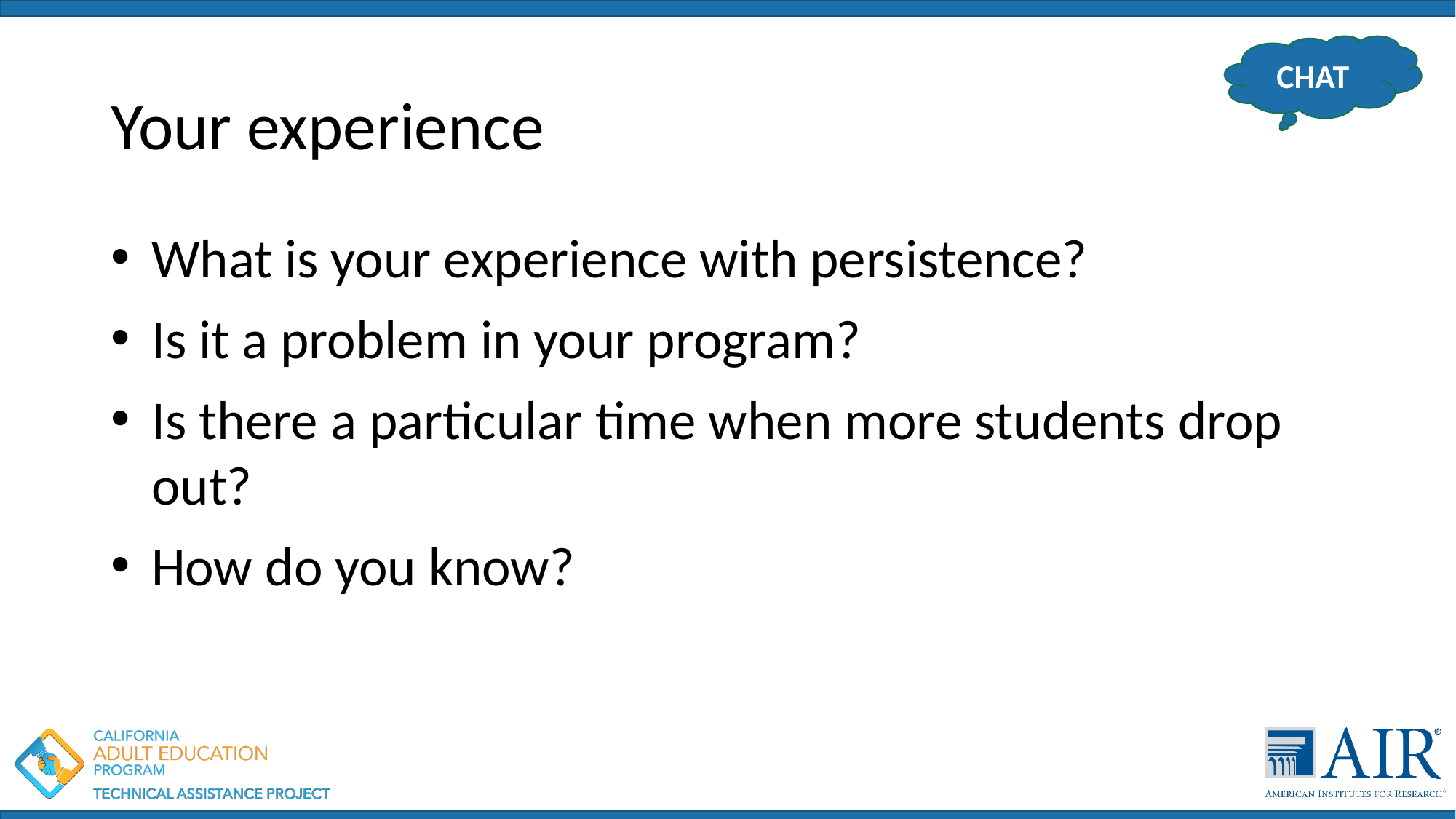

CHAT
# Your experience
What is your experience with persistence?
Is it a problem in your program?
Is there a particular time when more students drop out?
How do you know?